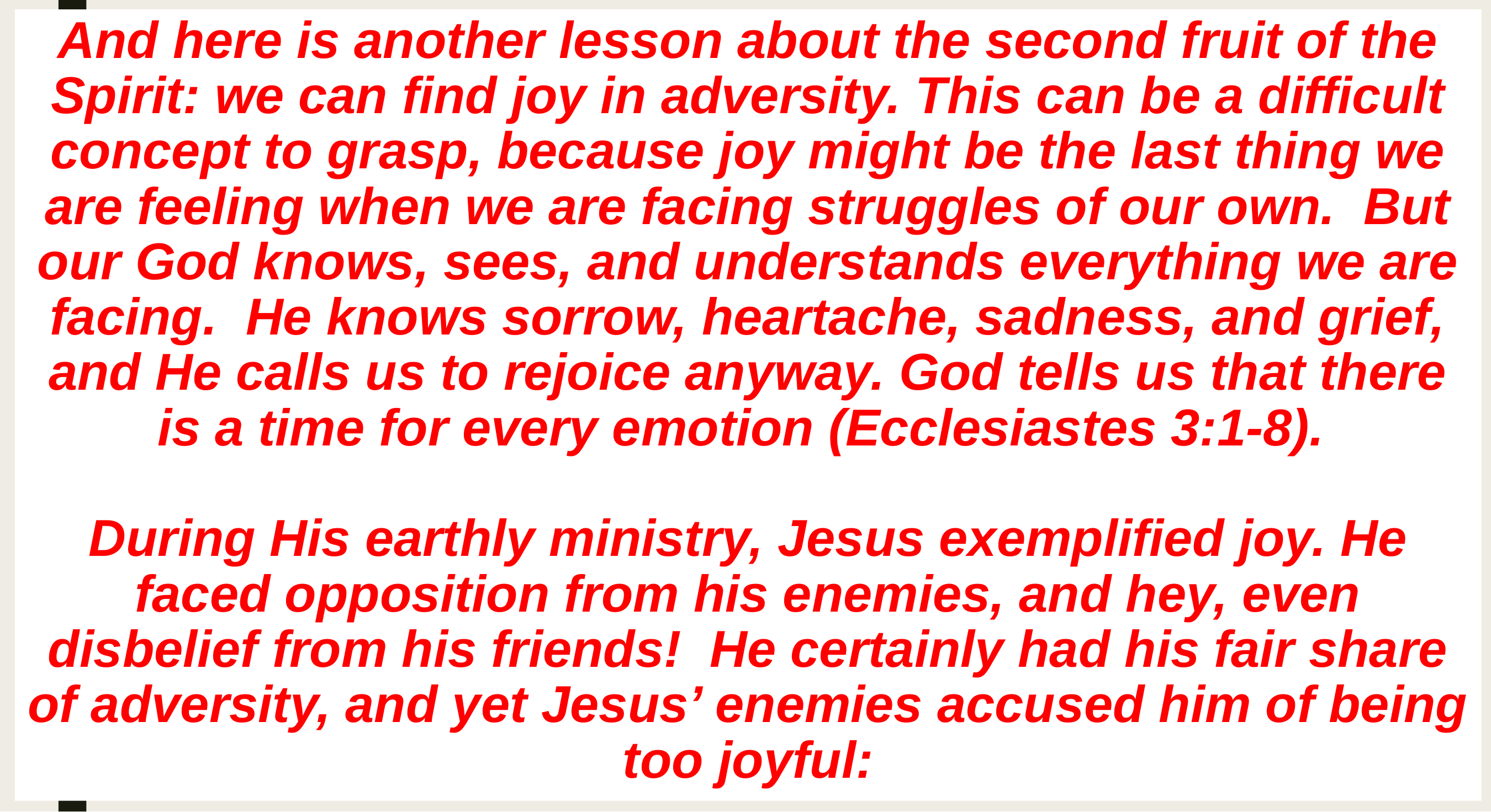

# And here is another lesson about the second fruit of the Spirit: we can find joy in adversity. This can be a difficult concept to grasp, because joy might be the last thing we are feeling when we are facing struggles of our own.  But our God knows, sees, and understands everything we are facing.  He knows sorrow, heartache, sadness, and grief, and He calls us to rejoice anyway. God tells us that there is a time for every emotion (Ecclesiastes 3:1-8). During His earthly ministry, Jesus exemplified joy. He faced opposition from his enemies, and hey, even disbelief from his friends!  He certainly had his fair share of adversity, and yet Jesus’ enemies accused him of being too joyful: